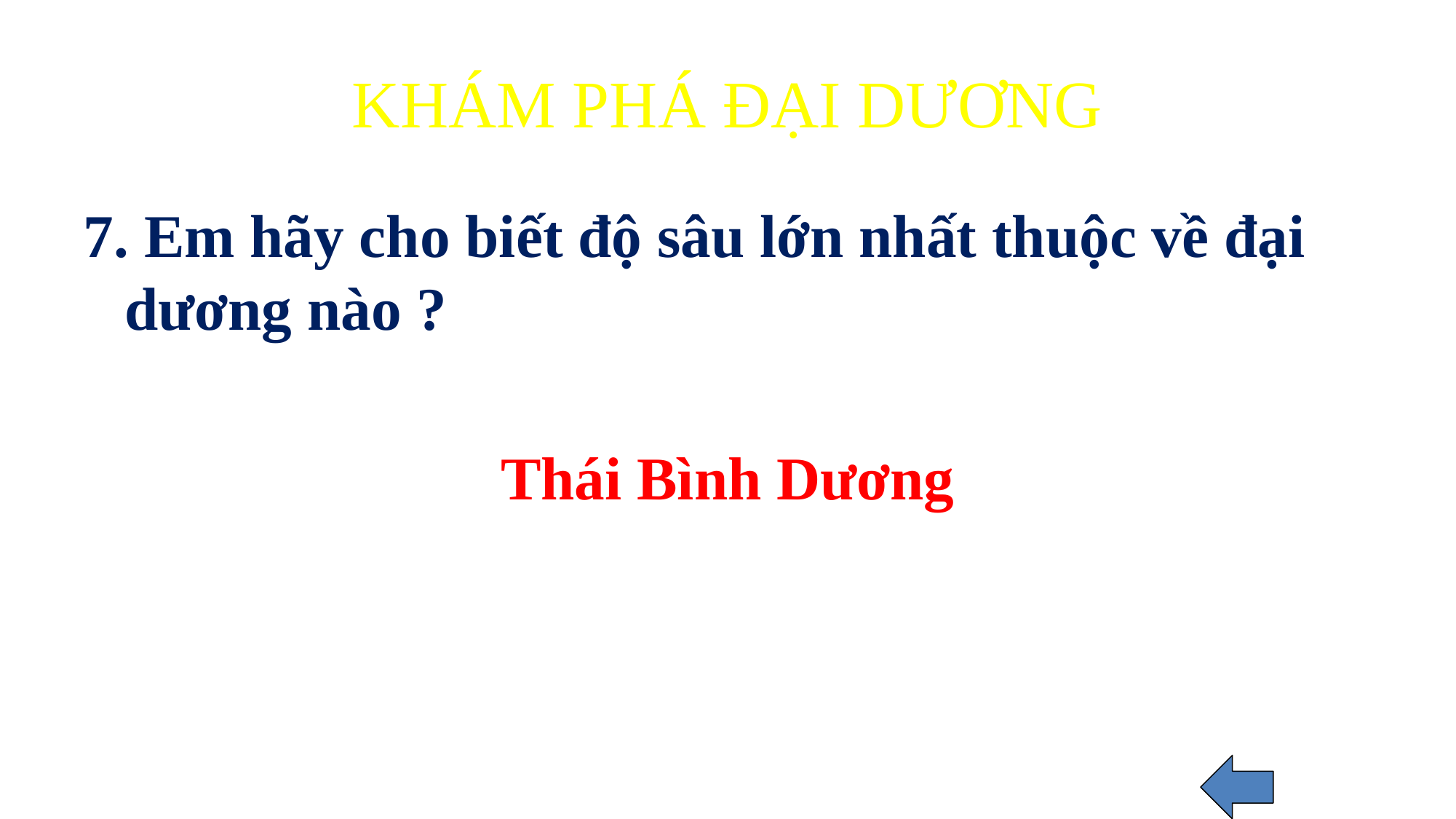

# KHÁM PHÁ ĐẠI DƯƠNG
7. Em hãy cho biết độ sâu lớn nhất thuộc về đại dương nào ?

Thái Bình Dương